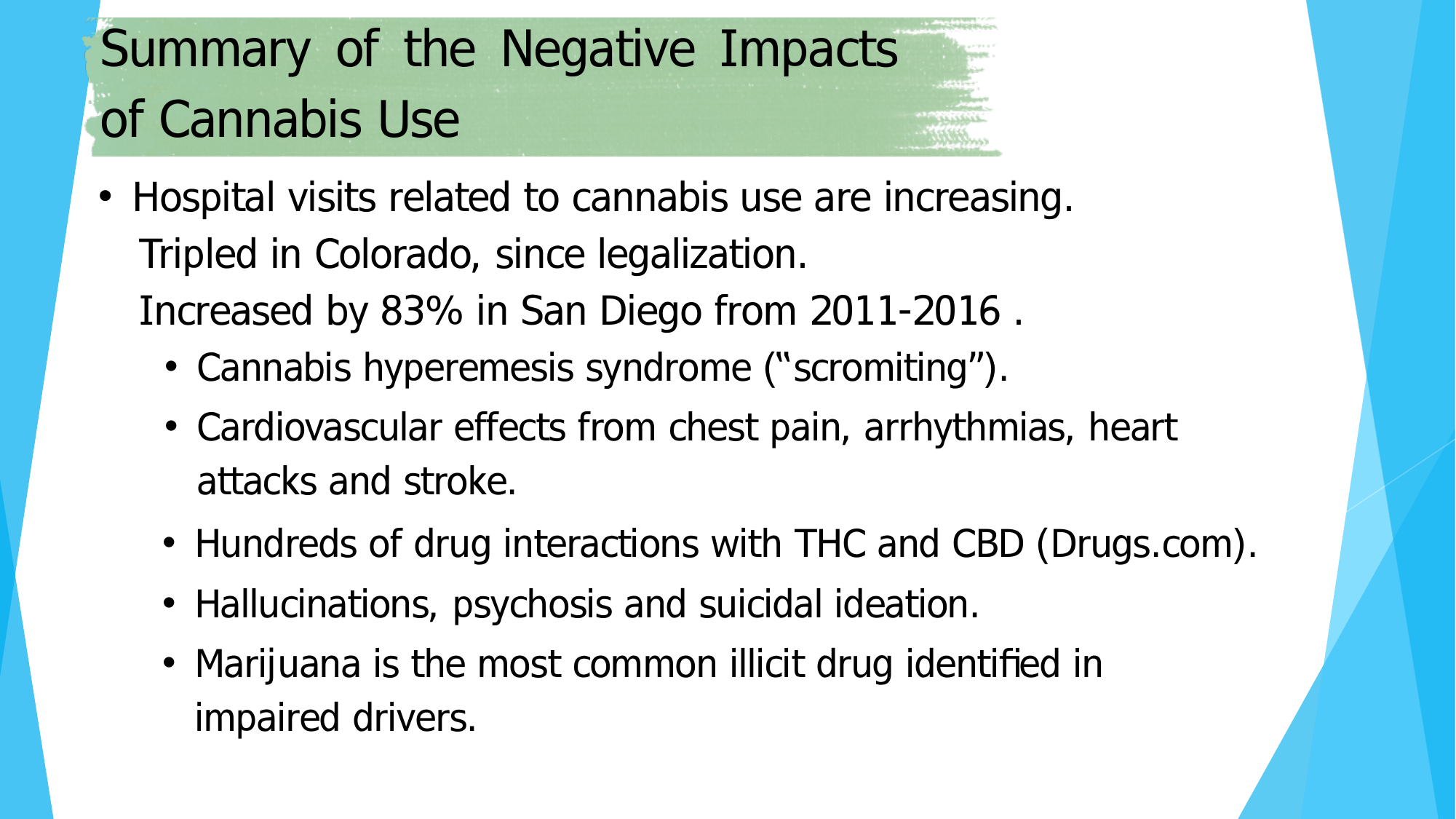

Summary of the Negative Impacts of Cannabis Use

Hospital visits related to cannabis use are increasing.
      Tripled in Colorado, since legalization.
      Increased by 83% in San Diego from 2011-2016 .
Cannabis hyperemesis syndrome (“scromiting”).
Cardiovascular effects from chest pain, arrhythmias, heart attacks and stroke.

Hundreds of drug interactions with THC and CBD (Drugs.com).
Hallucinations, psychosis and suicidal ideation.

Marijuana is the most common illicit drug identified in impaired drivers.